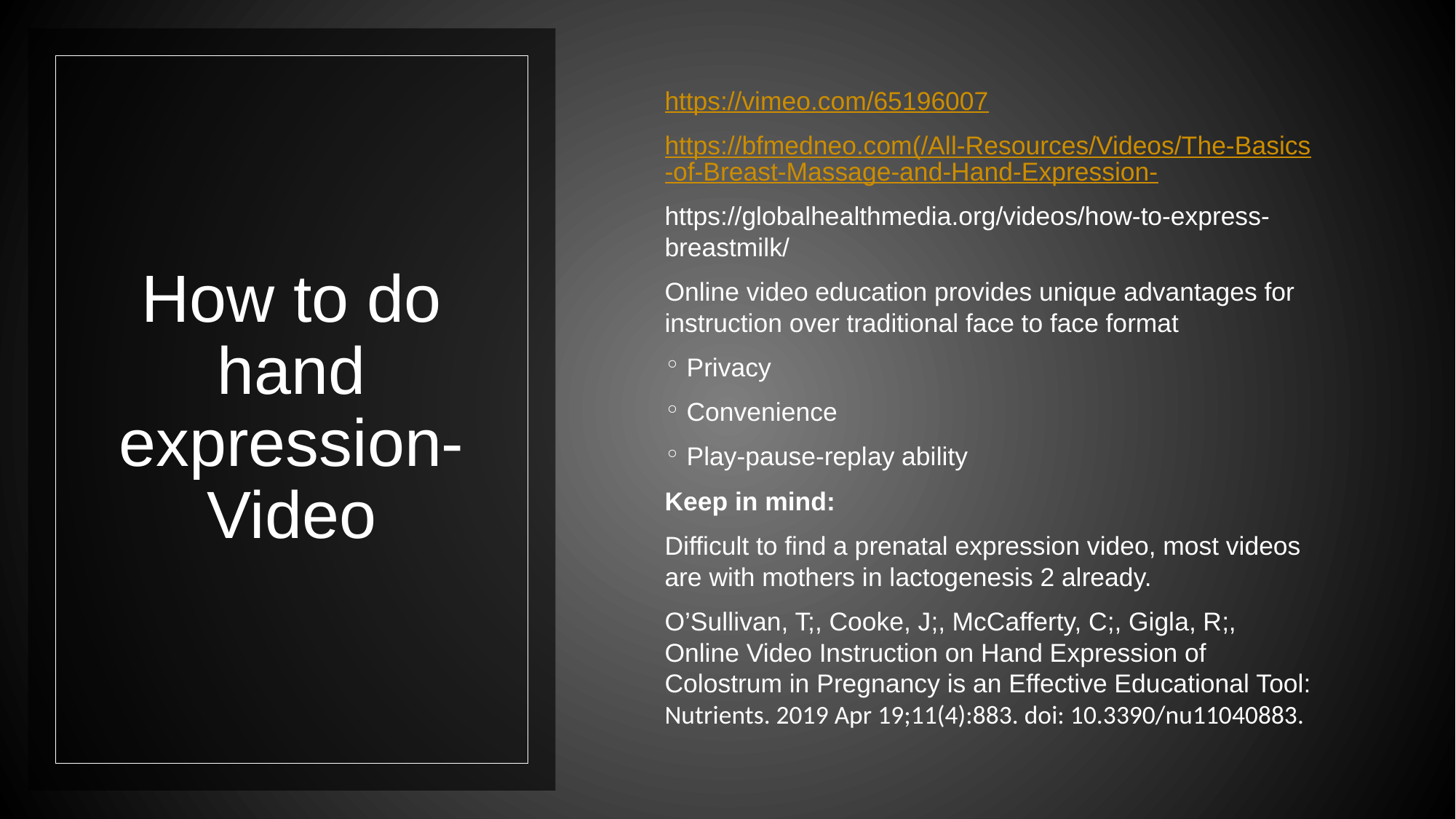

https://vimeo.com/65196007
https://bfmedneo.com(/All-Resources/Videos/The-Basics-of-Breast-Massage-and-Hand-Expression-
https://globalhealthmedia.org/videos/how-to-express-breastmilk/
Online video education provides unique advantages for instruction over traditional face to face format
Privacy
Convenience
Play-pause-replay ability
Keep in mind:
Difficult to find a prenatal expression video, most videos are with mothers in lactogenesis 2 already.
O’Sullivan, T;, Cooke, J;, McCafferty, C;, Gigla, R;, Online Video Instruction on Hand Expression of Colostrum in Pregnancy is an Effective Educational Tool: Nutrients. 2019 Apr 19;11(4):883. doi: 10.3390/nu11040883.
# How to do hand expression-Video